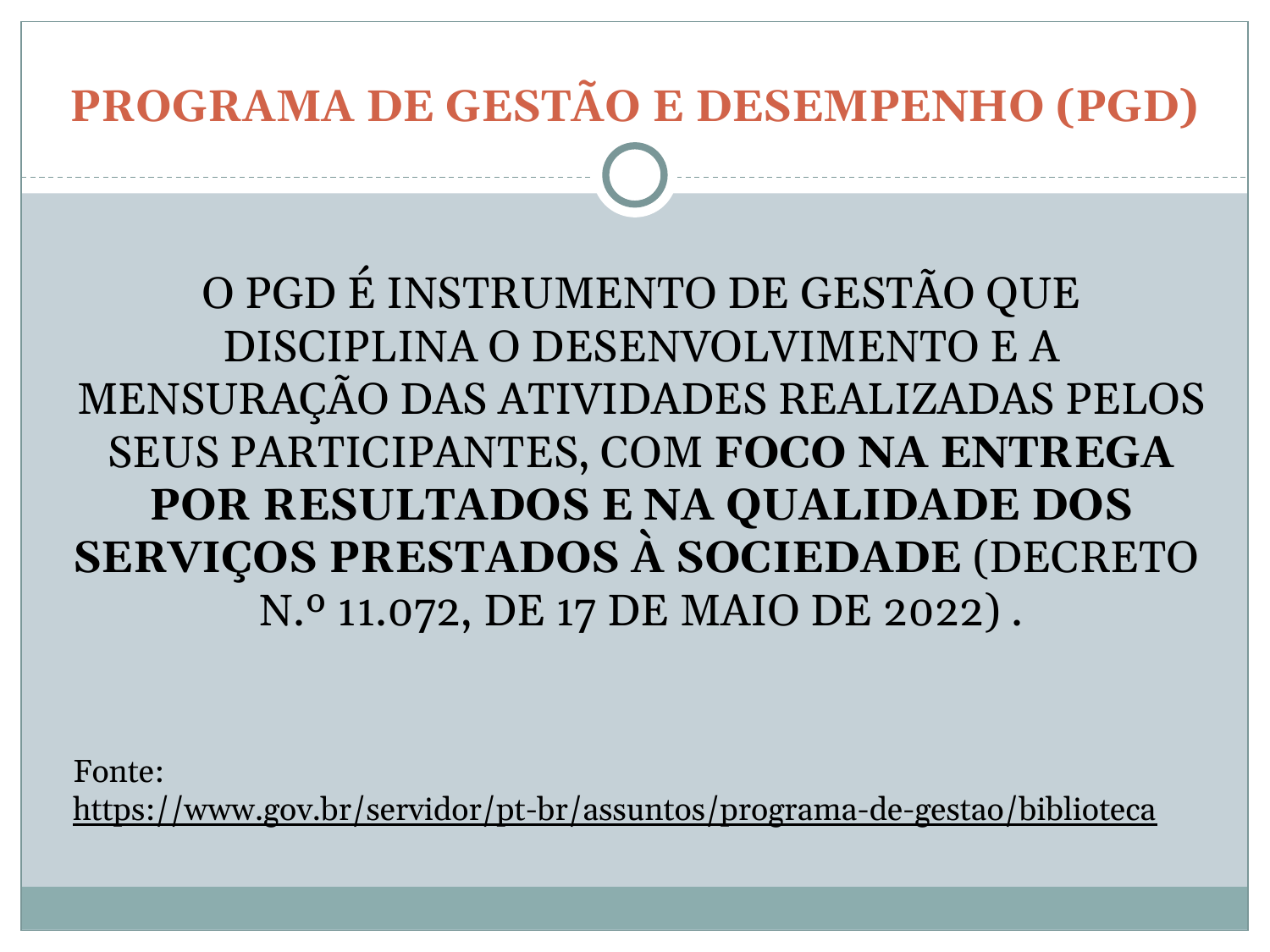

# PROGRAMA DE GESTÃO E DESEMPENHO (PGD)
O PGD É INSTRUMENTO DE GESTÃO QUE DISCIPLINA O DESENVOLVIMENTO E A MENSURAÇÃO DAS ATIVIDADES REALIZADAS PELOS SEUS PARTICIPANTES, COM FOCO NA ENTREGA POR RESULTADOS E NA QUALIDADE DOS SERVIÇOS PRESTADOS À SOCIEDADE (DECRETO  N.º 11.072, DE 17 DE MAIO DE 2022) .
Fonte: https://www.gov.br/servidor/pt-br/assuntos/programa-de-gestao/biblioteca